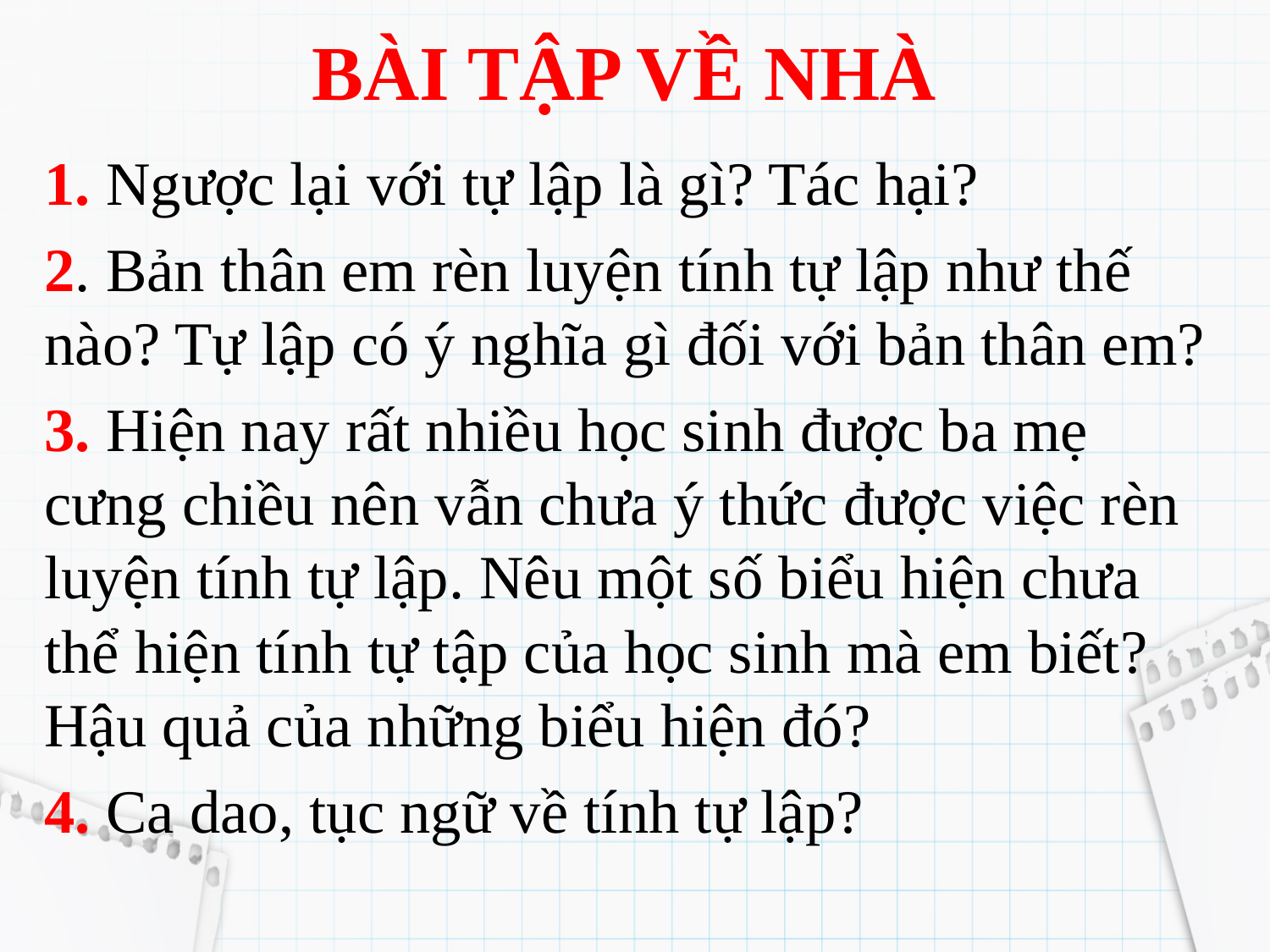

# BÀI TẬP VỀ NHÀ
1. Ngược lại với tự lập là gì? Tác hại?
2. Bản thân em rèn luyện tính tự lập như thế nào? Tự lập có ý nghĩa gì đối với bản thân em?
3. Hiện nay rất nhiều học sinh được ba mẹ cưng chiều nên vẫn chưa ý thức được việc rèn luyện tính tự lập. Nêu một số biểu hiện chưa thể hiện tính tự tập của học sinh mà em biết? Hậu quả của những biểu hiện đó?
4. Ca dao, tục ngữ về tính tự lập?